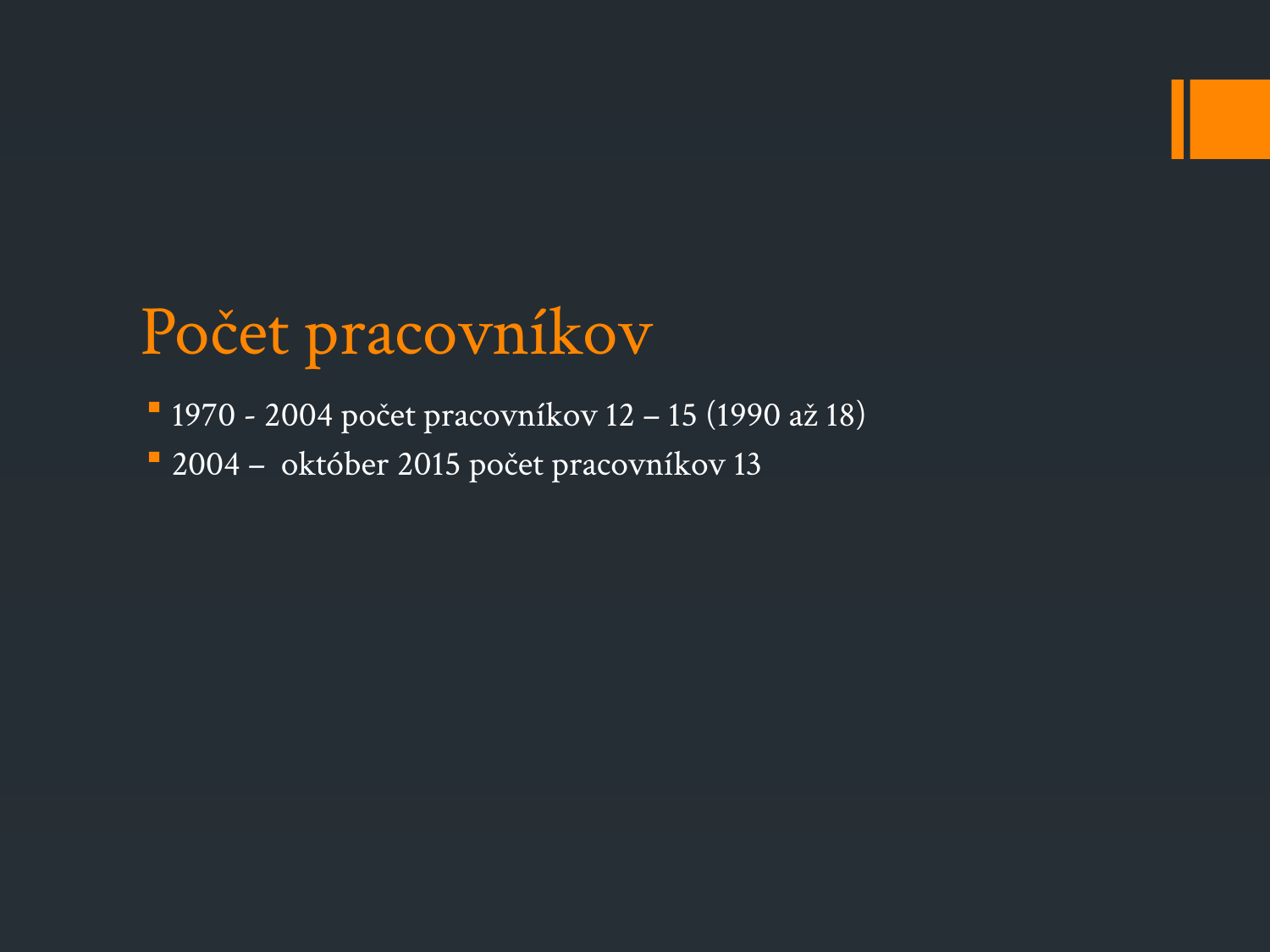

# Počet pracovníkov
1970 - 2004 počet pracovníkov 12 – 15 (1990 až 18)
2004 –  október 2015 počet pracovníkov 13